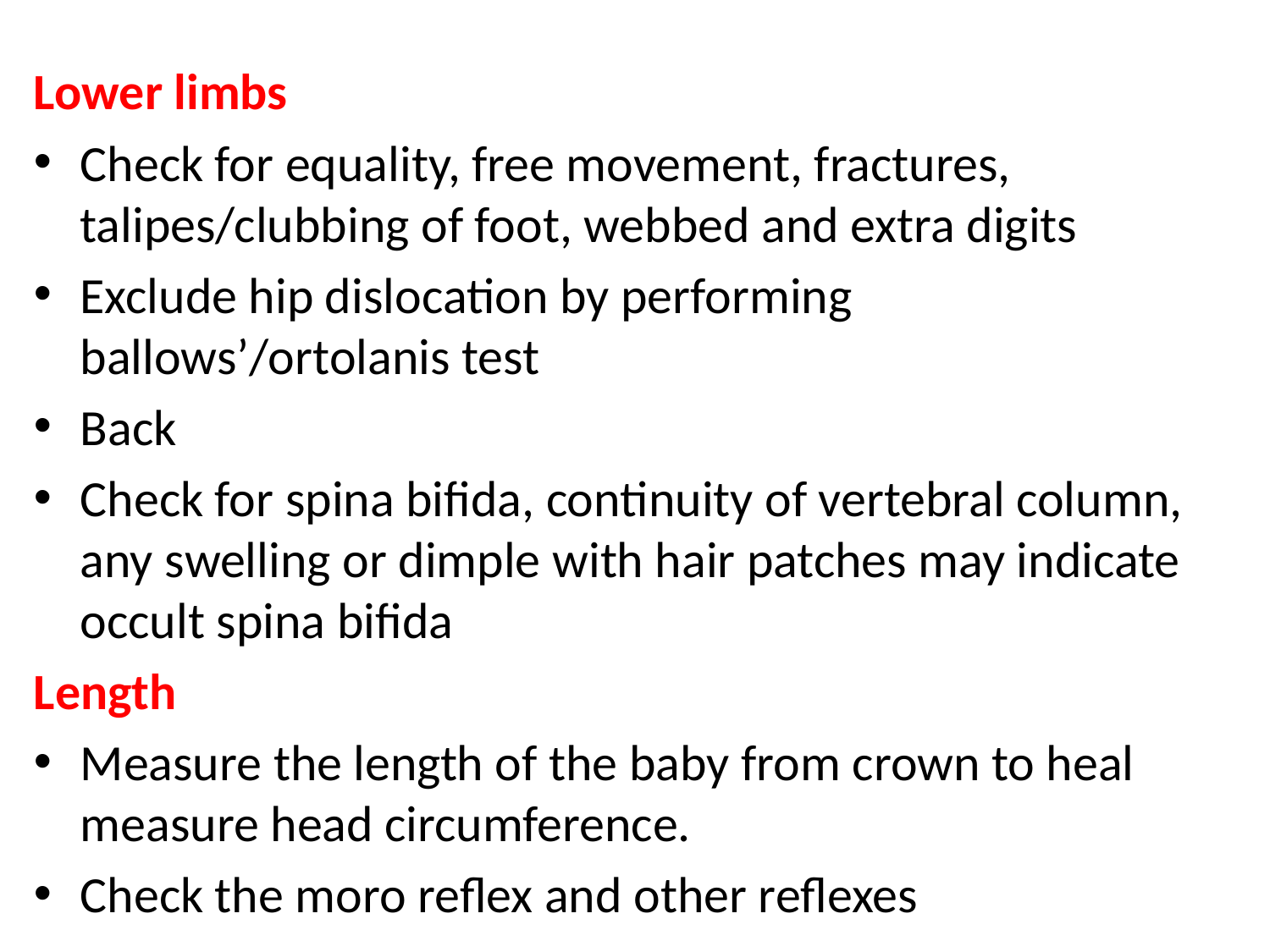

#
Lower limbs
Check for equality, free movement, fractures, talipes/clubbing of foot, webbed and extra digits
Exclude hip dislocation by performing ballows’/ortolanis test
Back
Check for spina bifida, continuity of vertebral column, any swelling or dimple with hair patches may indicate occult spina bifida
Length
Measure the length of the baby from crown to heal measure head circumference.
Check the moro reflex and other reflexes